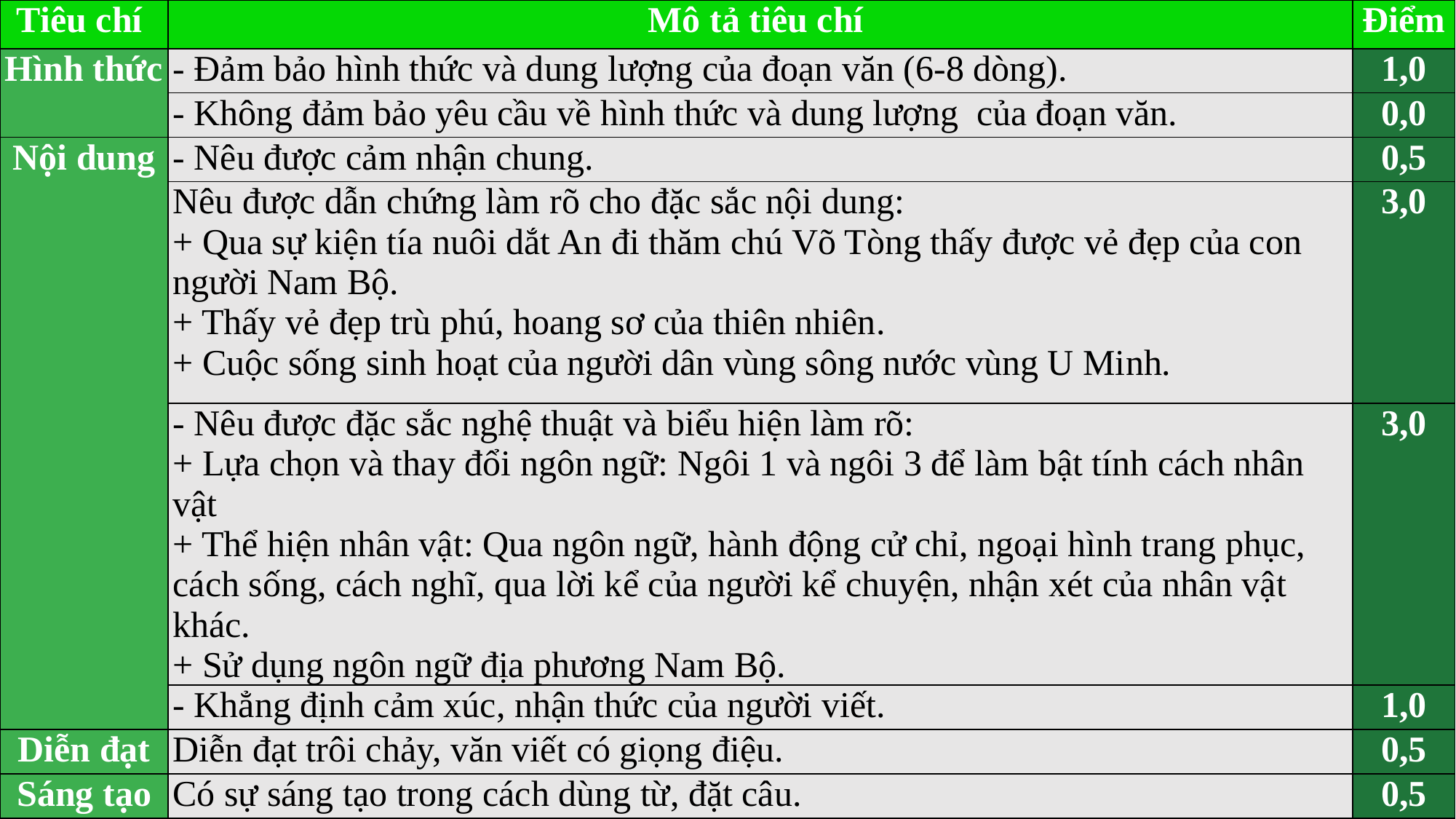

| Tiêu chí | Mô tả tiêu chí | Điểm |
| --- | --- | --- |
| Hình thức | - Đảm bảo hình thức và dung lượng của đoạn văn (6-8 dòng). | 1,0 |
|  | - Không đảm bảo yêu cầu về hình thức và dung lượng của đoạn văn. | 0,0 |
| Nội dung | - Nêu được cảm nhận chung. | 0,5 |
|  | Nêu được dẫn chứng làm rõ cho đặc sắc nội dung: + Qua sự kiện tía nuôi dắt An đi thăm chú Võ Tòng thấy được vẻ đẹp của con người Nam Bộ. + Thấy vẻ đẹp trù phú, hoang sơ của thiên nhiên. + Cuộc sống sinh hoạt của người dân vùng sông nước vùng U Minh. | 3,0 |
|  | - Nêu được đặc sắc nghệ thuật và biểu hiện làm rõ: + Lựa chọn và thay đổi ngôn ngữ: Ngôi 1 và ngôi 3 để làm bật tính cách nhân vật + Thể hiện nhân vật: Qua ngôn ngữ, hành động cử chỉ, ngoại hình trang phục, cách sống, cách nghĩ, qua lời kể của người kể chuyện, nhận xét của nhân vật khác. + Sử dụng ngôn ngữ địa phương Nam Bộ. | 3,0 |
|  | - Khẳng định cảm xúc, nhận thức của người viết. | 1,0 |
| Diễn đạt | Diễn đạt trôi chảy, văn viết có giọng điệu. | 0,5 |
| Sáng tạo | Có sự sáng tạo trong cách dùng từ, đặt câu. | 0,5 |
| Trình bày | Trình bày sạch đẹp, chữ đúng chính tả. | 0,5 |